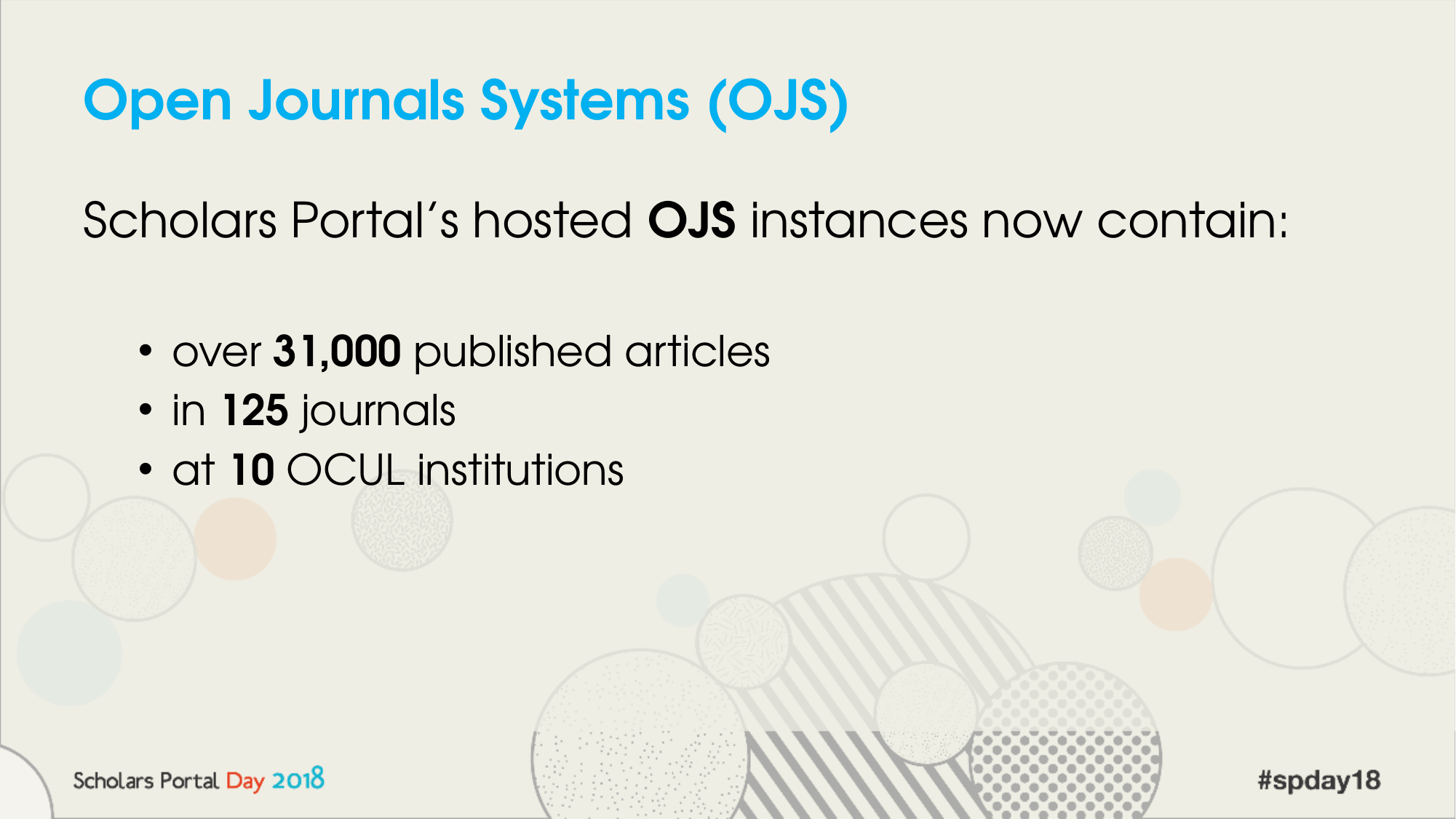

# Open Journals Systems (OJS)
Scholars Portal’s hosted OJS instances now contain:

over 31,000 published articles
in 125 journals
at 10 OCUL institutions